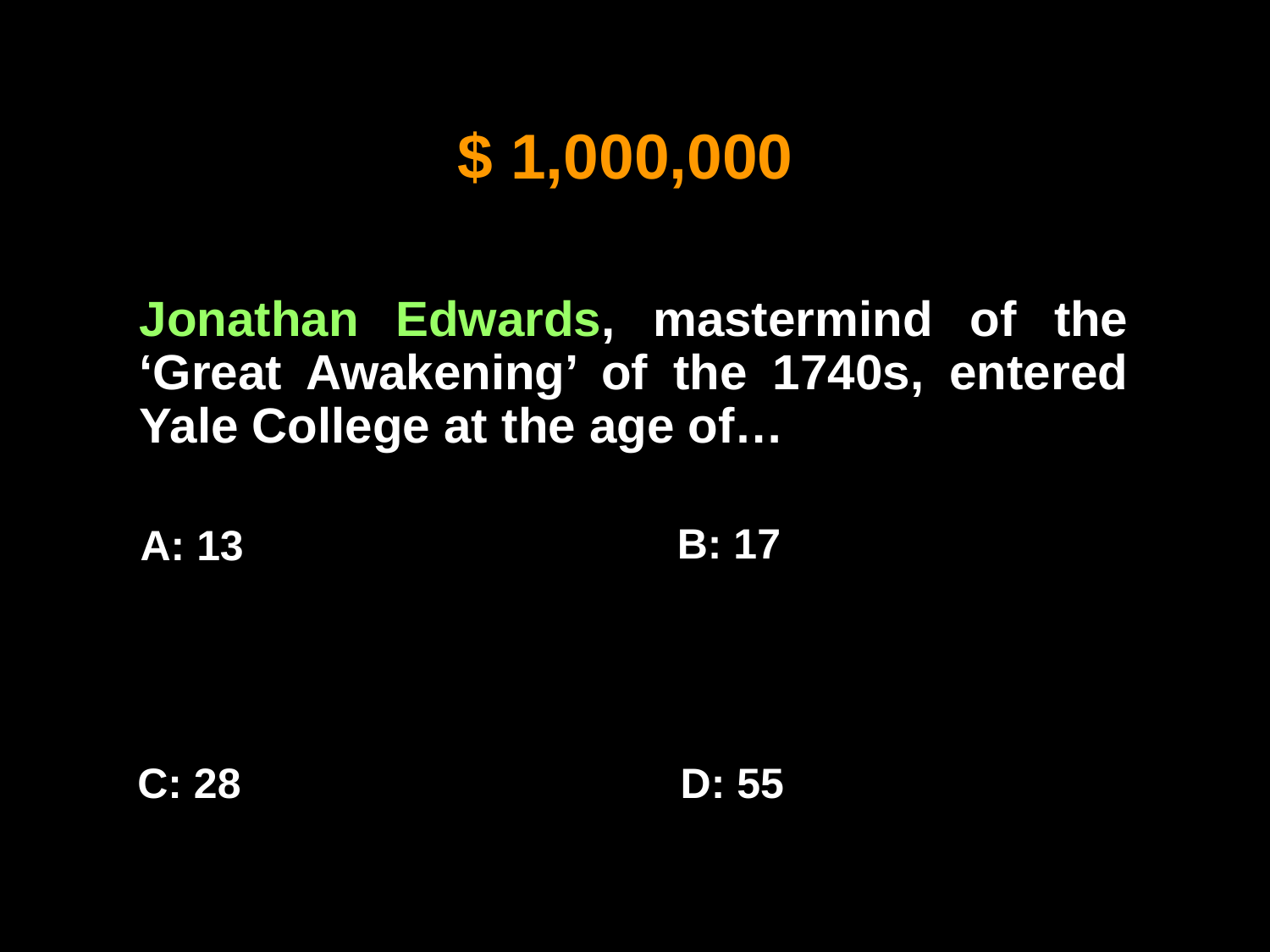

$ 1,000,000
	Jonathan Edwards, mastermind of the ‘Great Awakening’ of the 1740s, entered Yale College at the age of…
B: 17
A: 13
C: 28
D: 55